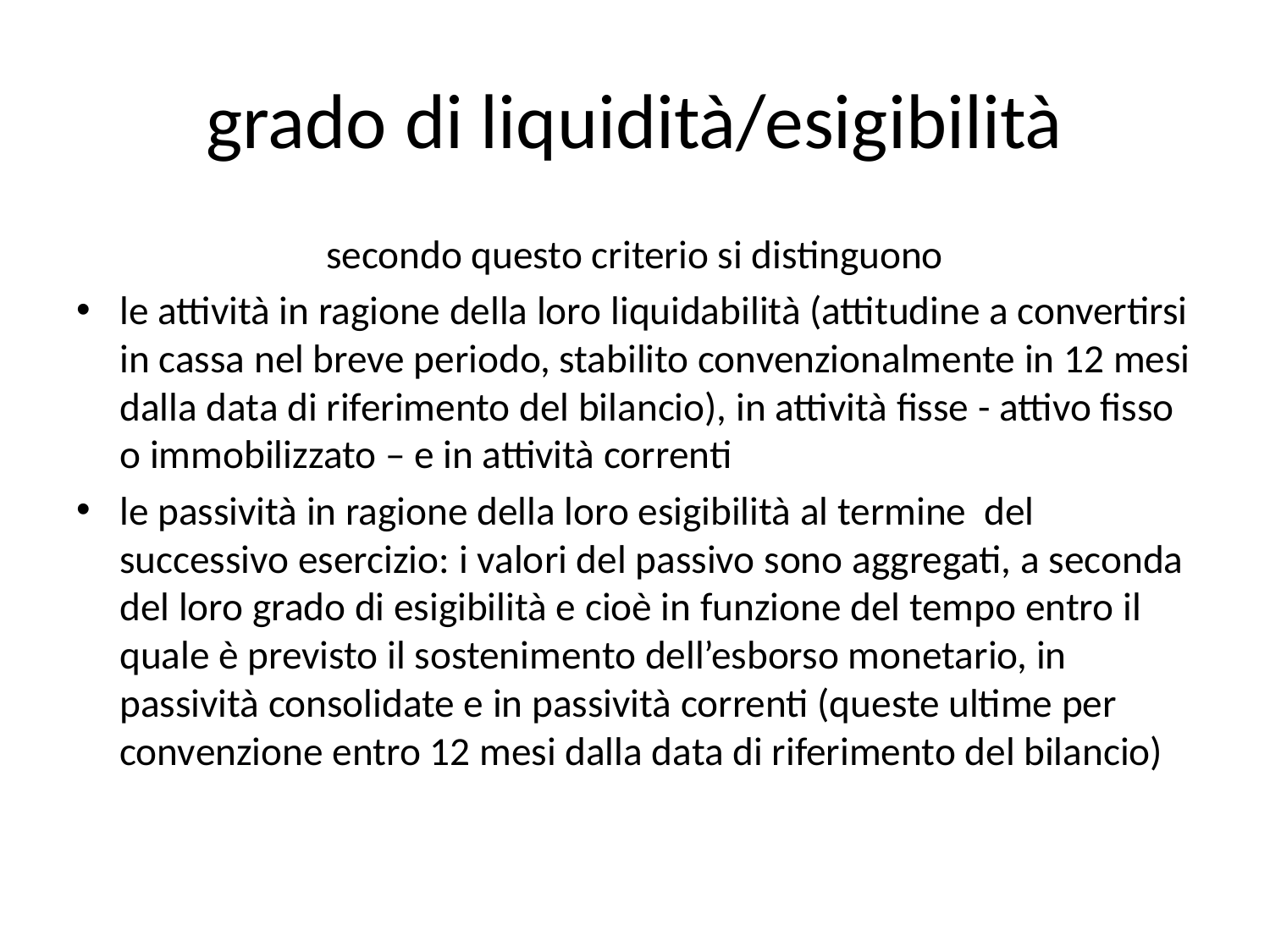

# grado di liquidità/esigibilità
secondo questo criterio si distinguono
le attività in ragione della loro liquidabilità (attitudine a convertirsi in cassa nel breve periodo, stabilito convenzionalmente in 12 mesi dalla data di riferimento del bilancio), in attività fisse - attivo fisso o immobilizzato – e in attività correnti
le passività in ragione della loro esigibilità al termine  del successivo esercizio: i valori del passivo sono aggregati, a seconda del loro grado di esigibilità e cioè in funzione del tempo entro il quale è previsto il sostenimento dell’esborso monetario, in passività consolidate e in passività correnti (queste ultime per convenzione entro 12 mesi dalla data di riferimento del bilancio)